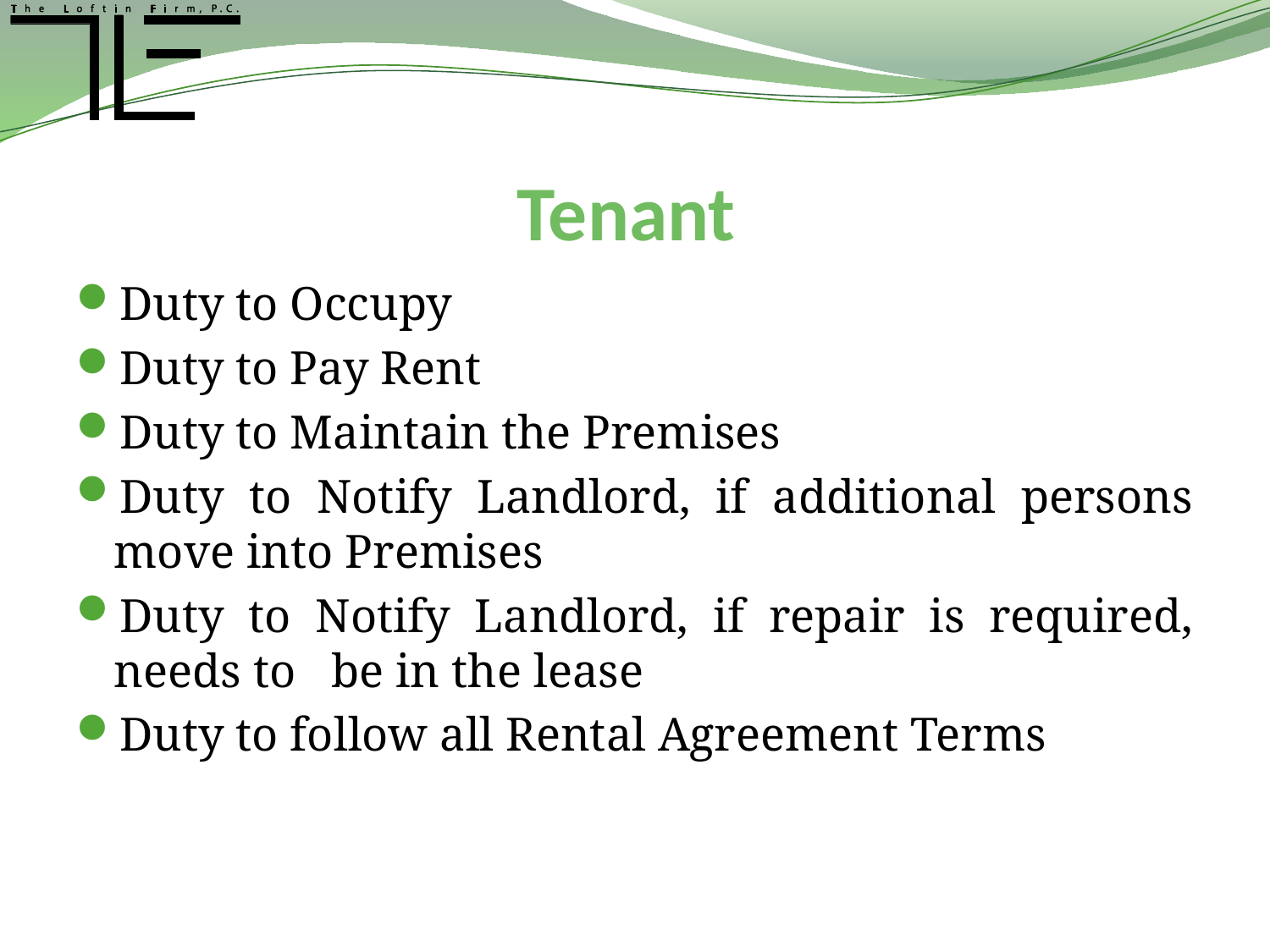

# Tenant
Duty to Occupy
Duty to Pay Rent
Duty to Maintain the Premises
Duty to Notify Landlord, if additional persons move into Premises
Duty to Notify Landlord, if repair is required, needs to   be in the lease
Duty to follow all Rental Agreement Terms